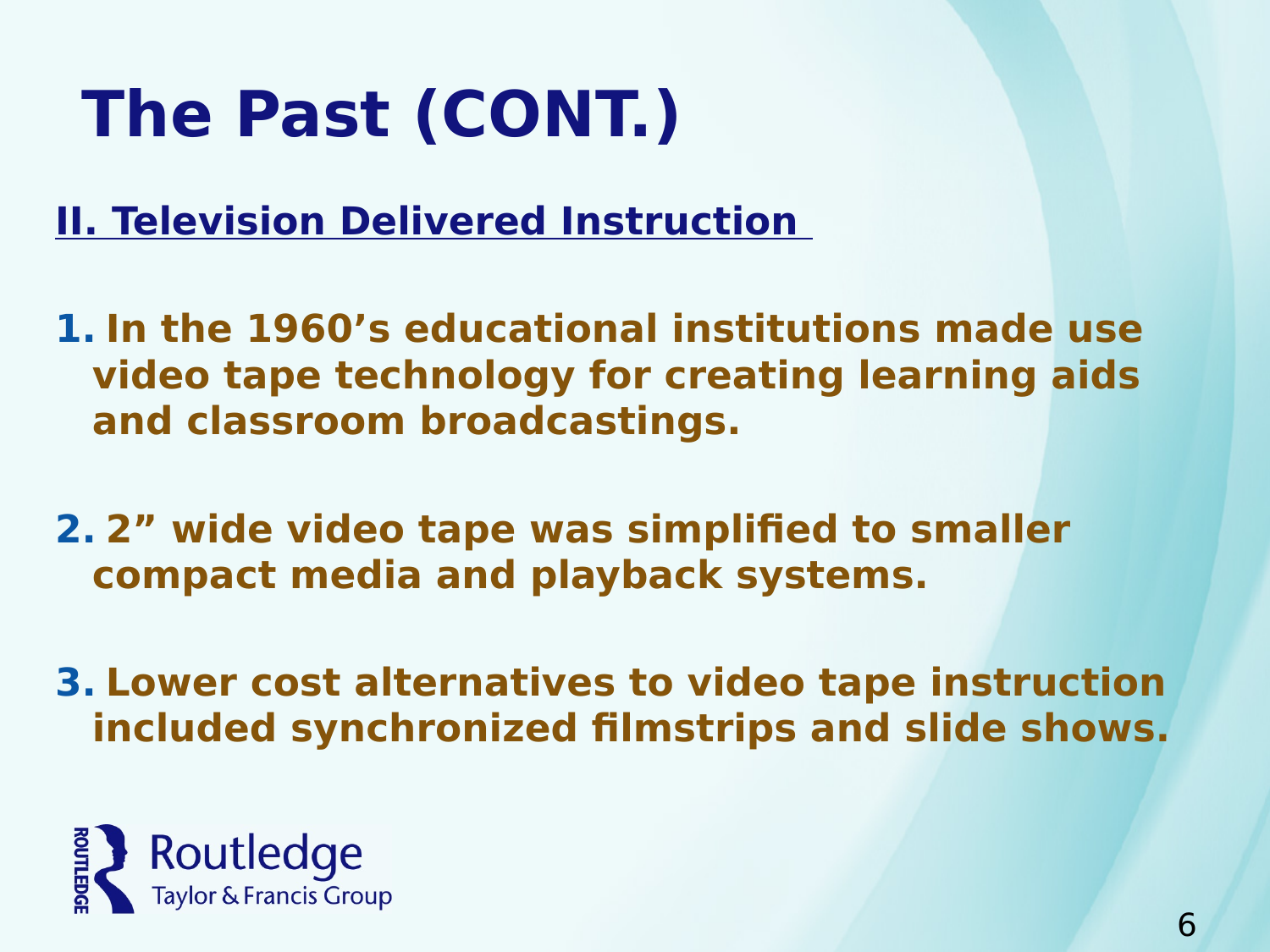

# The Past (CONT.)
II. Television Delivered Instruction

 In the 1960’s educational institutions made use video tape technology for creating learning aids and classroom broadcastings.

 2” wide video tape was simplified to smaller  compact media and playback systems.

 Lower cost alternatives to video tape instruction included synchronized filmstrips and slide shows.

6